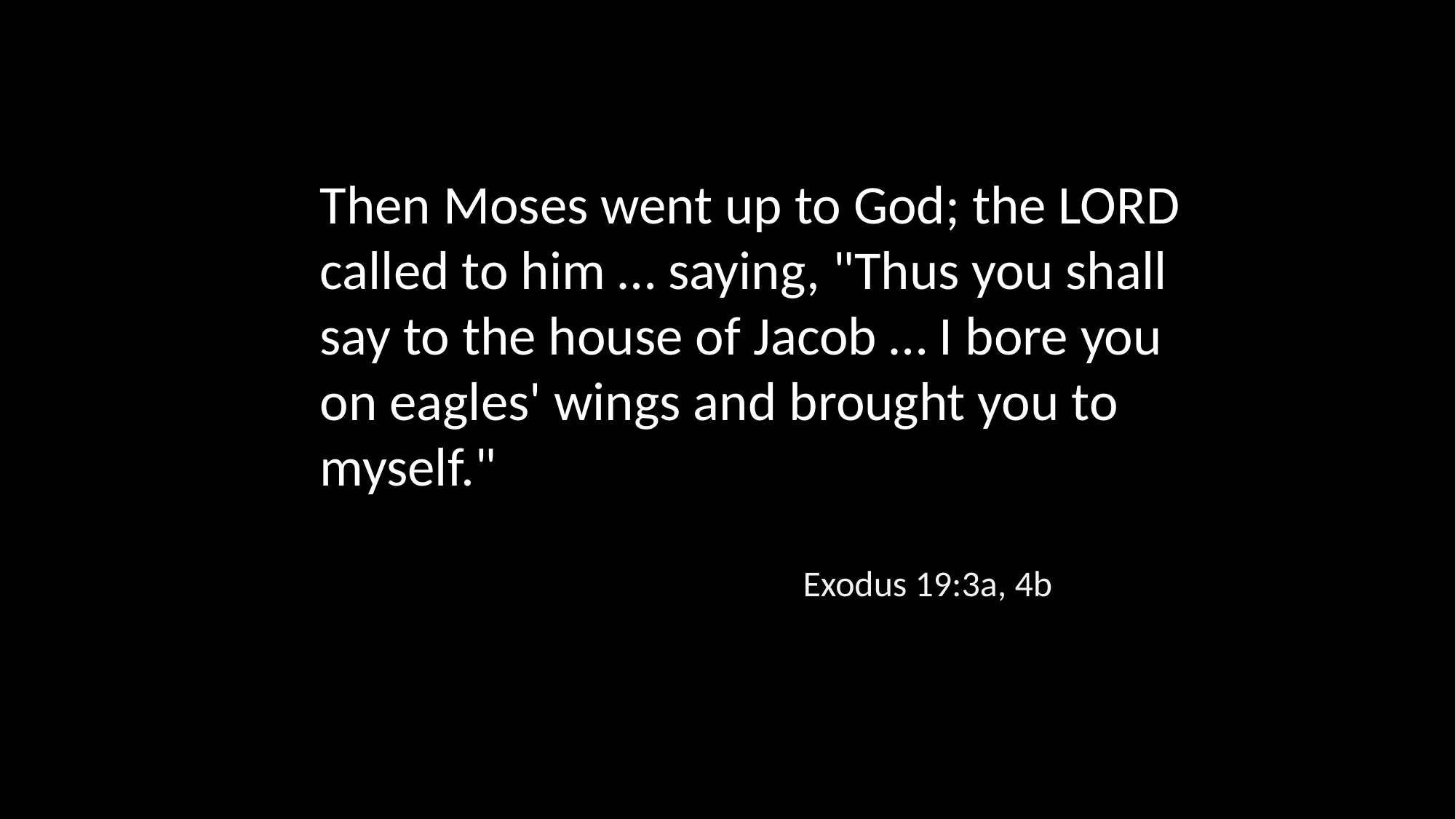

Then Moses went up to God; the LORD called to him … saying, "Thus you shall say to the house of Jacob … I bore you on eagles' wings and brought you to myself."
Exodus 19:3a, 4b